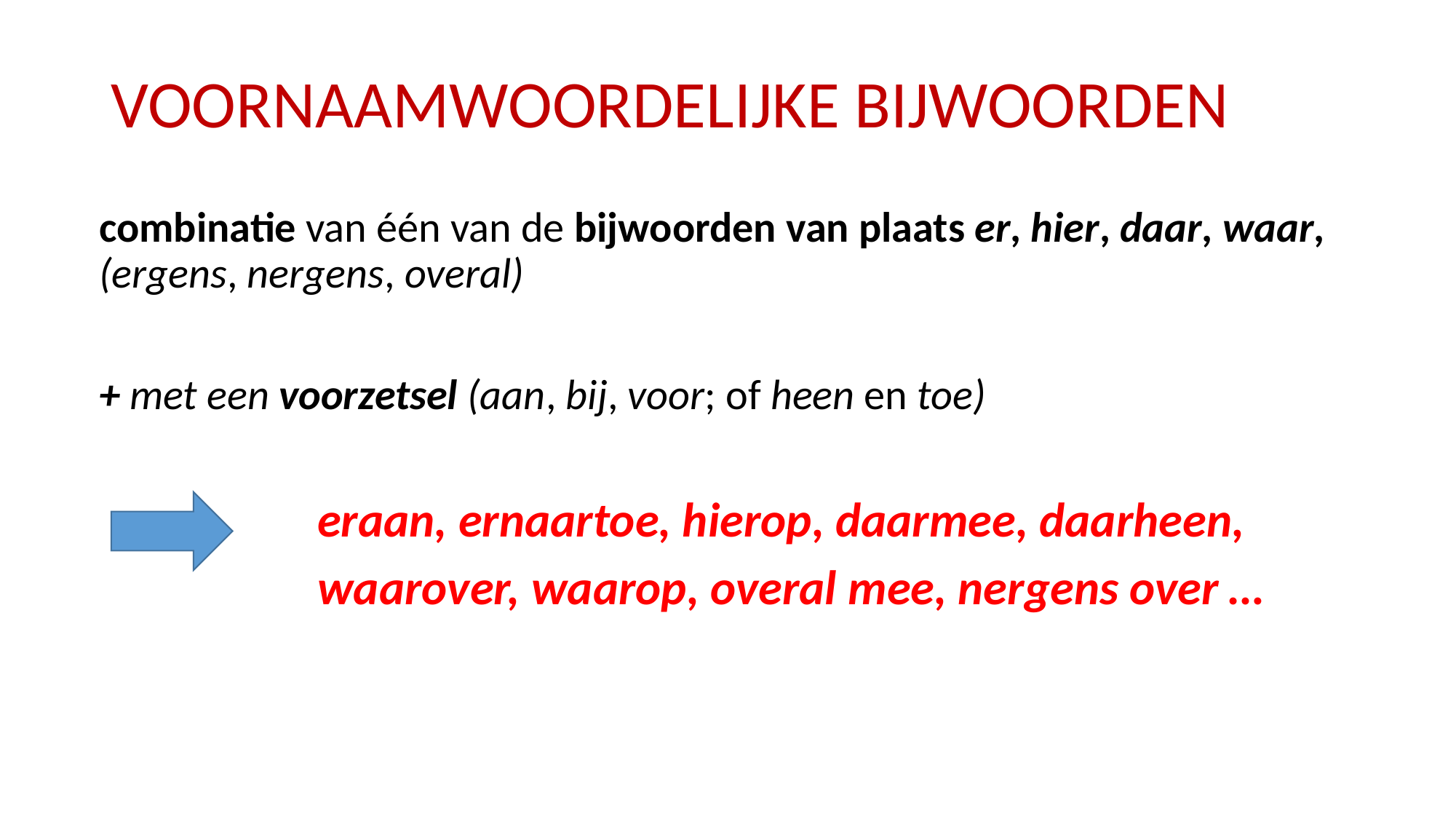

# VOORNAAMWOORDELIJKE BIJWOORDEN
combinatie van één van de bijwoorden van plaats er, hier, daar, waar,    (ergens, nergens, overal)

+ met een voorzetsel (aan, bij, voor; of heen en toe)

		eraan, ernaartoe, hierop, daarmee, daarheen,
		waarover, waarop, overal mee, nergens over …